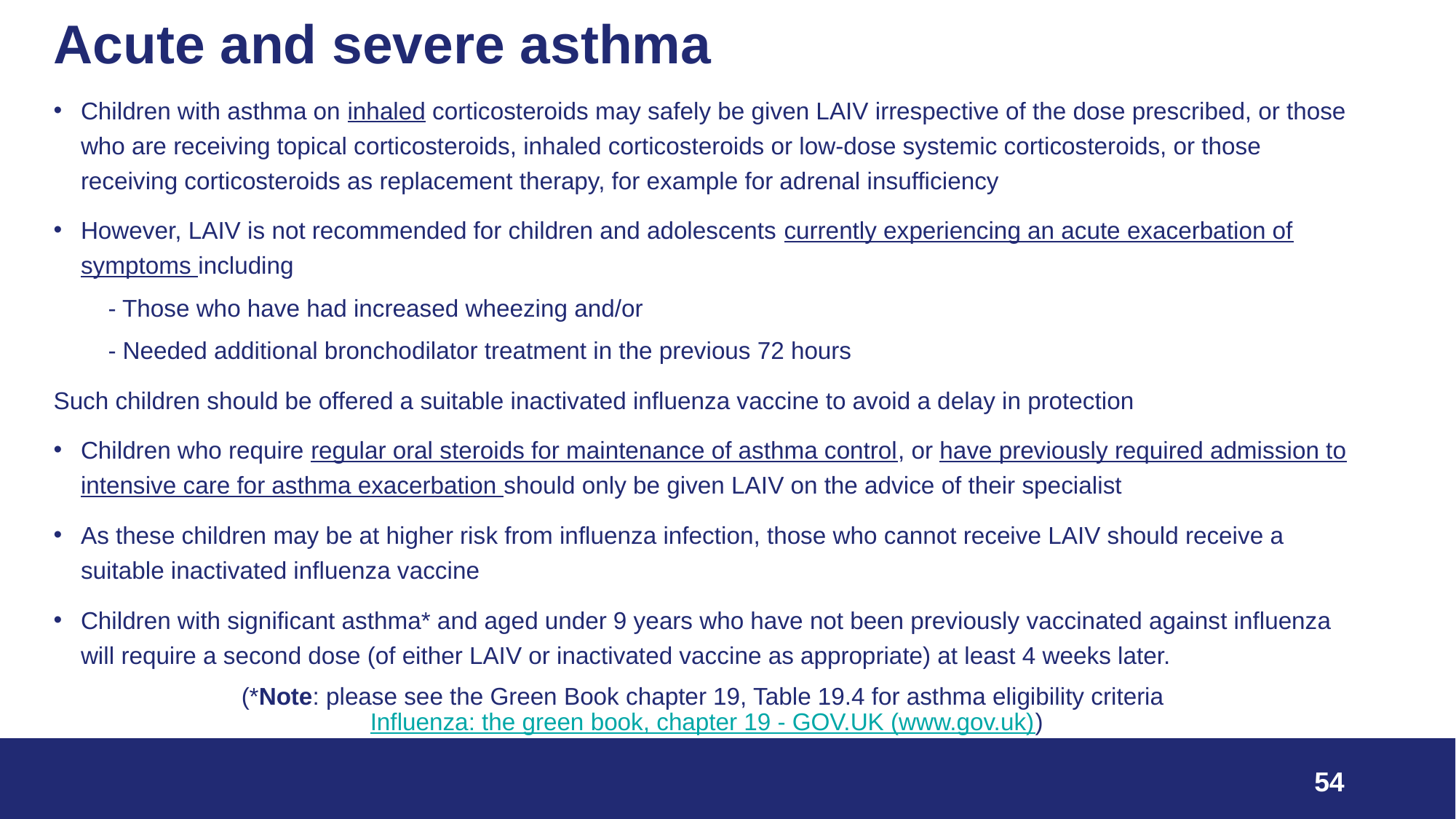

# Acute and severe asthma
Children with asthma on inhaled corticosteroids may safely be given LAIV irrespective of the dose prescribed, or those who are receiving topical corticosteroids, inhaled corticosteroids or low-dose systemic corticosteroids, or those receiving corticosteroids as replacement therapy, for example for adrenal insufficiency
However, LAIV is not recommended for children and adolescents currently experiencing an acute exacerbation of symptoms including
- Those who have had increased wheezing and/or
- Needed additional bronchodilator treatment in the previous 72 hours
Such children should be offered a suitable inactivated influenza vaccine to avoid a delay in protection
Children who require regular oral steroids for maintenance of asthma control, or have previously required admission to intensive care for asthma exacerbation should only be given LAIV on the advice of their specialist
As these children may be at higher risk from influenza infection, those who cannot receive LAIV should receive a suitable inactivated influenza vaccine
Children with significant asthma* and aged under 9 years who have not been previously vaccinated against influenza will require a second dose (of either LAIV or inactivated vaccine as appropriate) at least 4 weeks later.
(*Note: please see the Green Book chapter 19, Table 19.4 for asthma eligibility criteria Influenza: the green book, chapter 19 - GOV.UK (www.gov.uk))
54